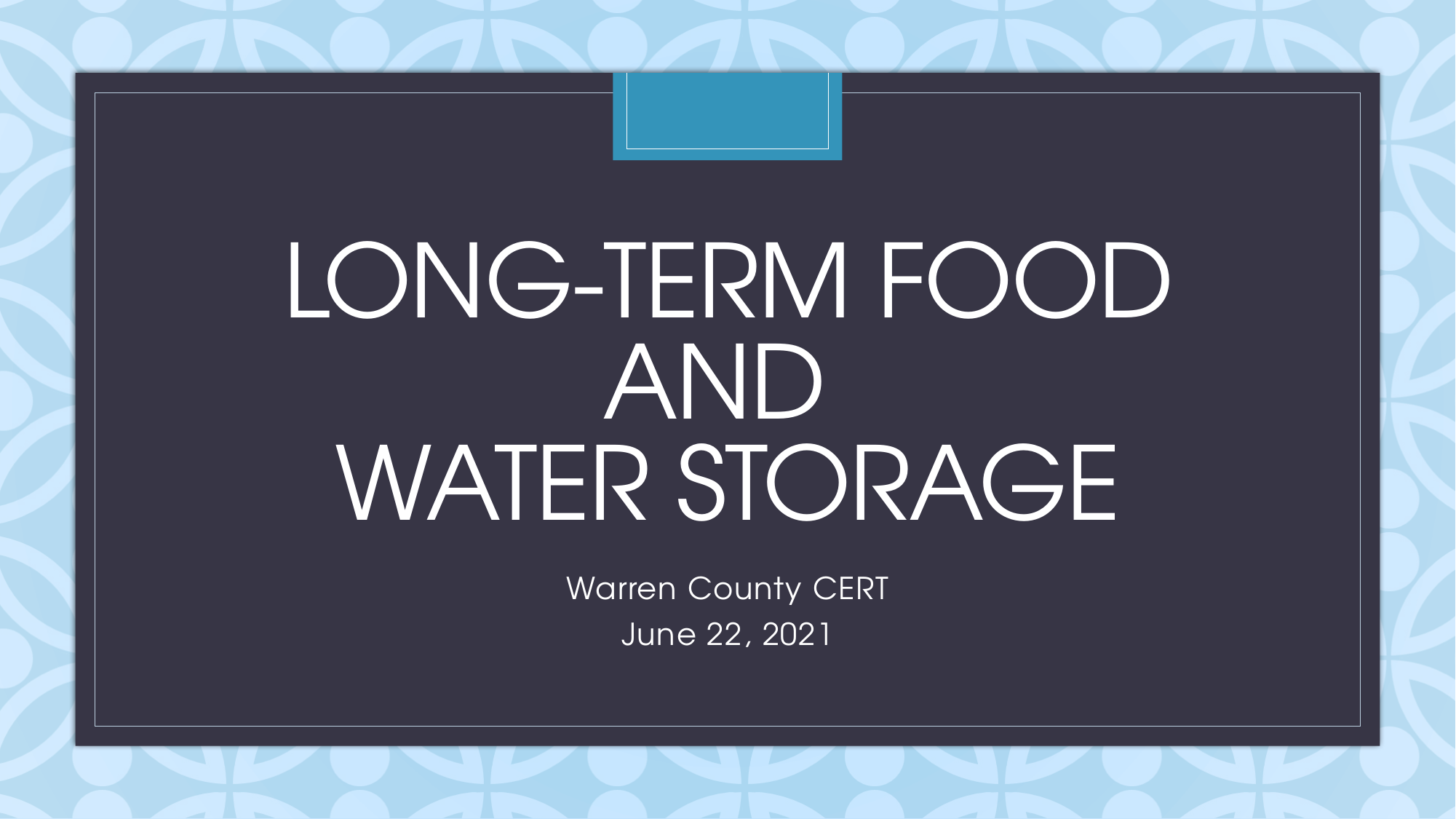

# Long-Term Food and Water Storage
Warren County CERT
June 22, 2021